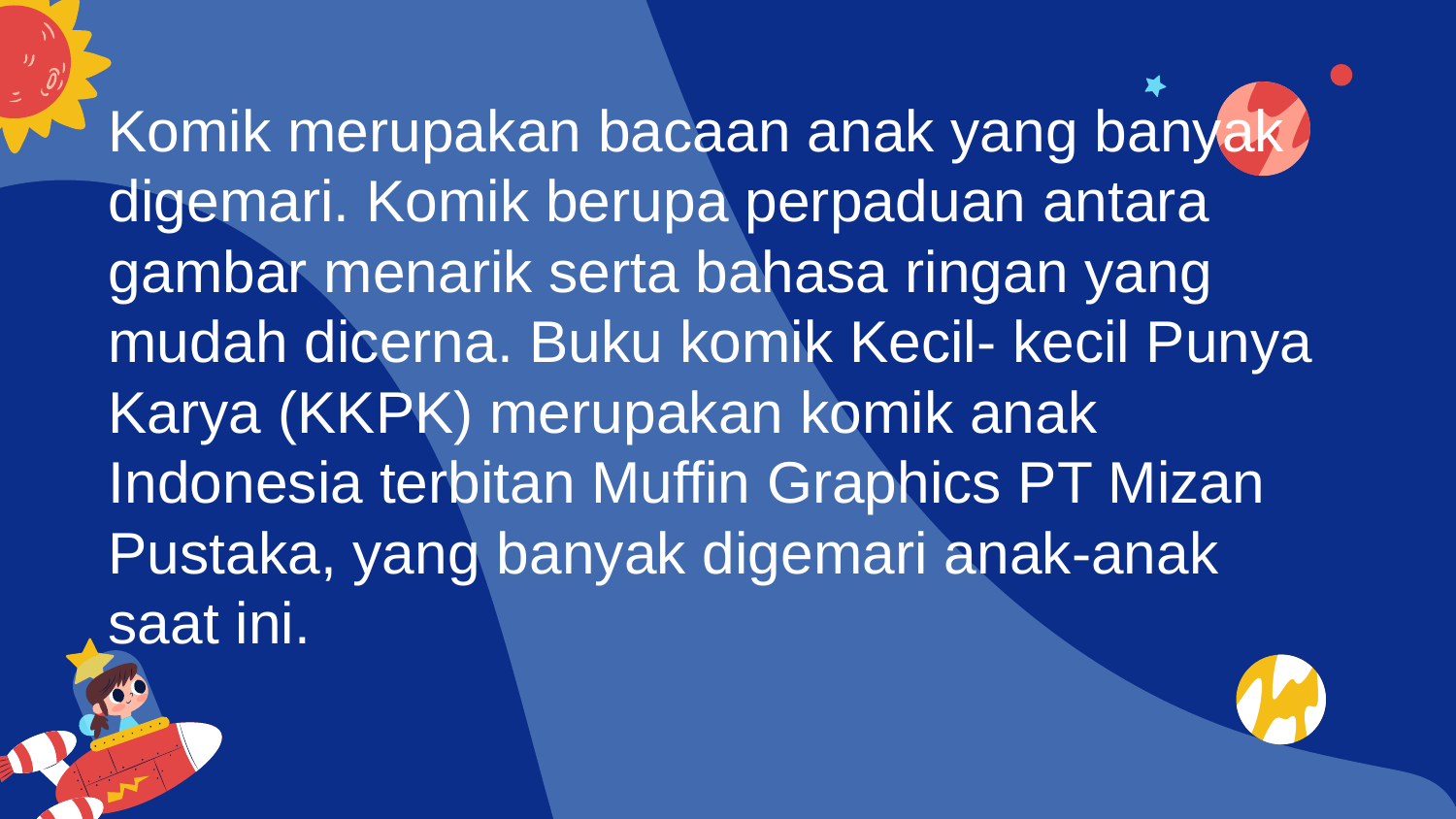

# Komik merupakan bacaan anak yang banyak digemari. Komik berupa perpaduan antara gambar menarik serta bahasa ringan yang mudah dicerna. Buku komik Kecil- kecil Punya Karya (KKPK) merupakan komik anak Indonesia terbitan Muffin Graphics PT Mizan Pustaka, yang banyak digemari anak-anak saat ini.